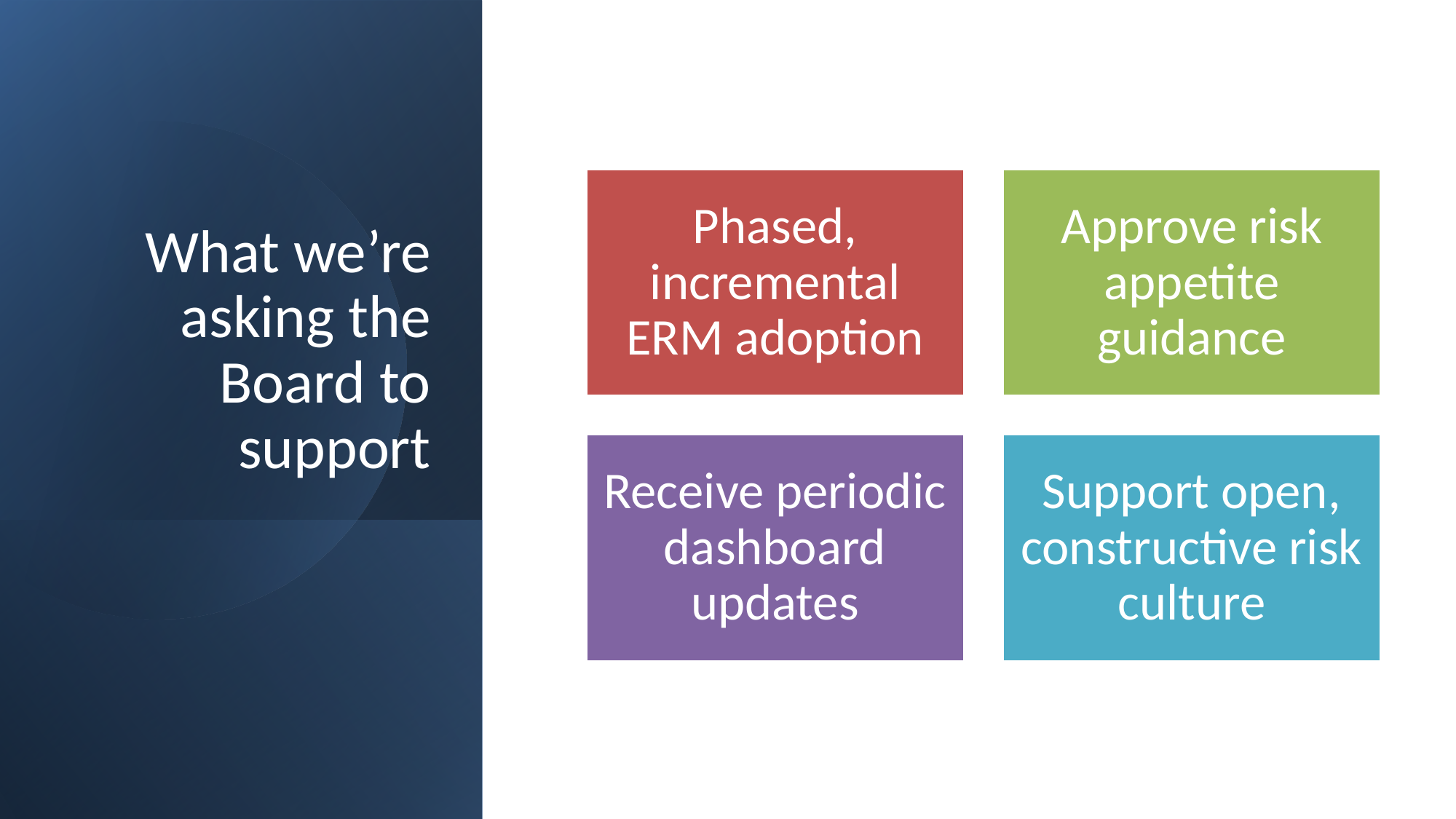

Phased, incremental ERM adoption
Approve risk appetite guidance
Receive periodic dashboard updates
Support open, constructive risk culture

# What we’re asking the Board to support